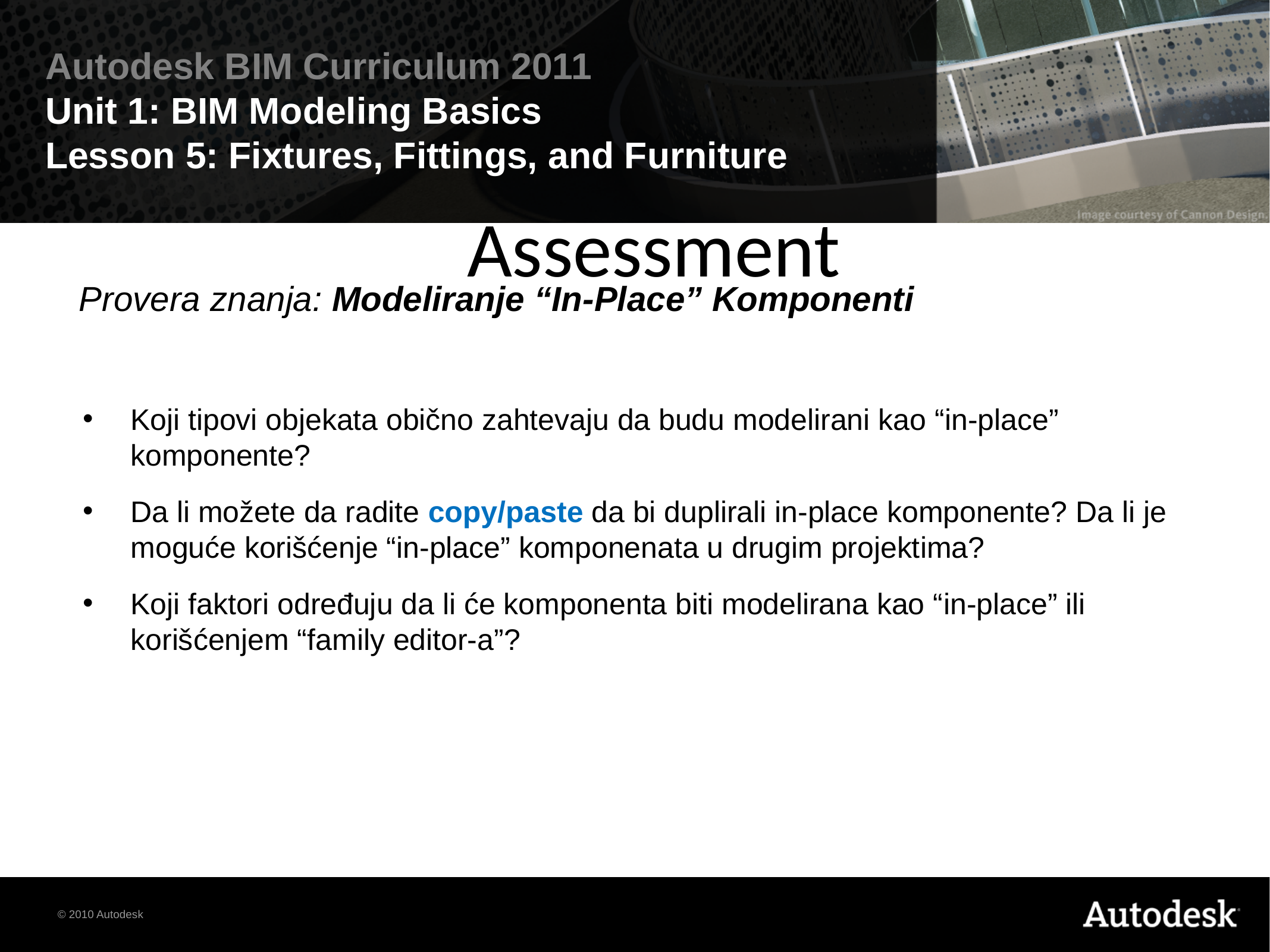

Assessment
Provera znanja: Modeliranje “In-Place” Komponenti
Koji tipovi objekata obično zahtevaju da budu modelirani kao “in-place” komponente?
Da li možete da radite copy/paste da bi duplirali in-place komponente? Da li je moguće korišćenje “in-place” komponenata u drugim projektima?
Koji faktori određuju da li će komponenta biti modelirana kao “in-place” ili korišćenjem “family editor-a”?